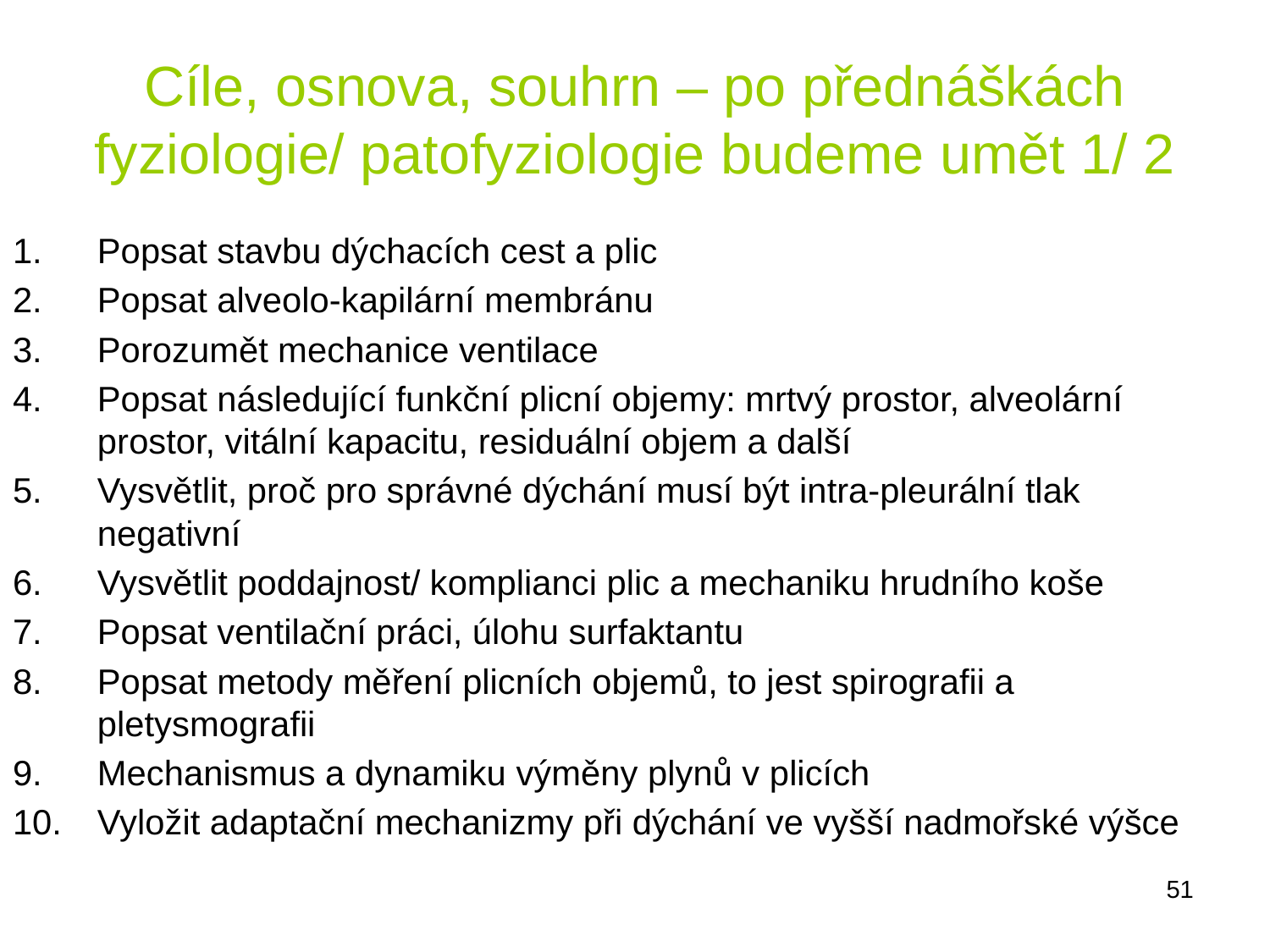

# Cíle, osnova, souhrn – po přednáškách fyziologie/ patofyziologie budeme umět 1/ 2
Popsat stavbu dýchacích cest a plic
Popsat alveolo-kapilární membránu
Porozumět mechanice ventilace
Popsat následující funkční plicní objemy: mrtvý prostor, alveolární prostor, vitální kapacitu, residuální objem a další
Vysvětlit, proč pro správné dýchání musí být intra-pleurální tlak negativní
Vysvětlit poddajnost/ komplianci plic a mechaniku hrudního koše
Popsat ventilační práci, úlohu surfaktantu
Popsat metody měření plicních objemů, to jest spirografii a pletysmografii
Mechanismus a dynamiku výměny plynů v plicích
Vyložit adaptační mechanizmy při dýchání ve vyšší nadmořské výšce
51